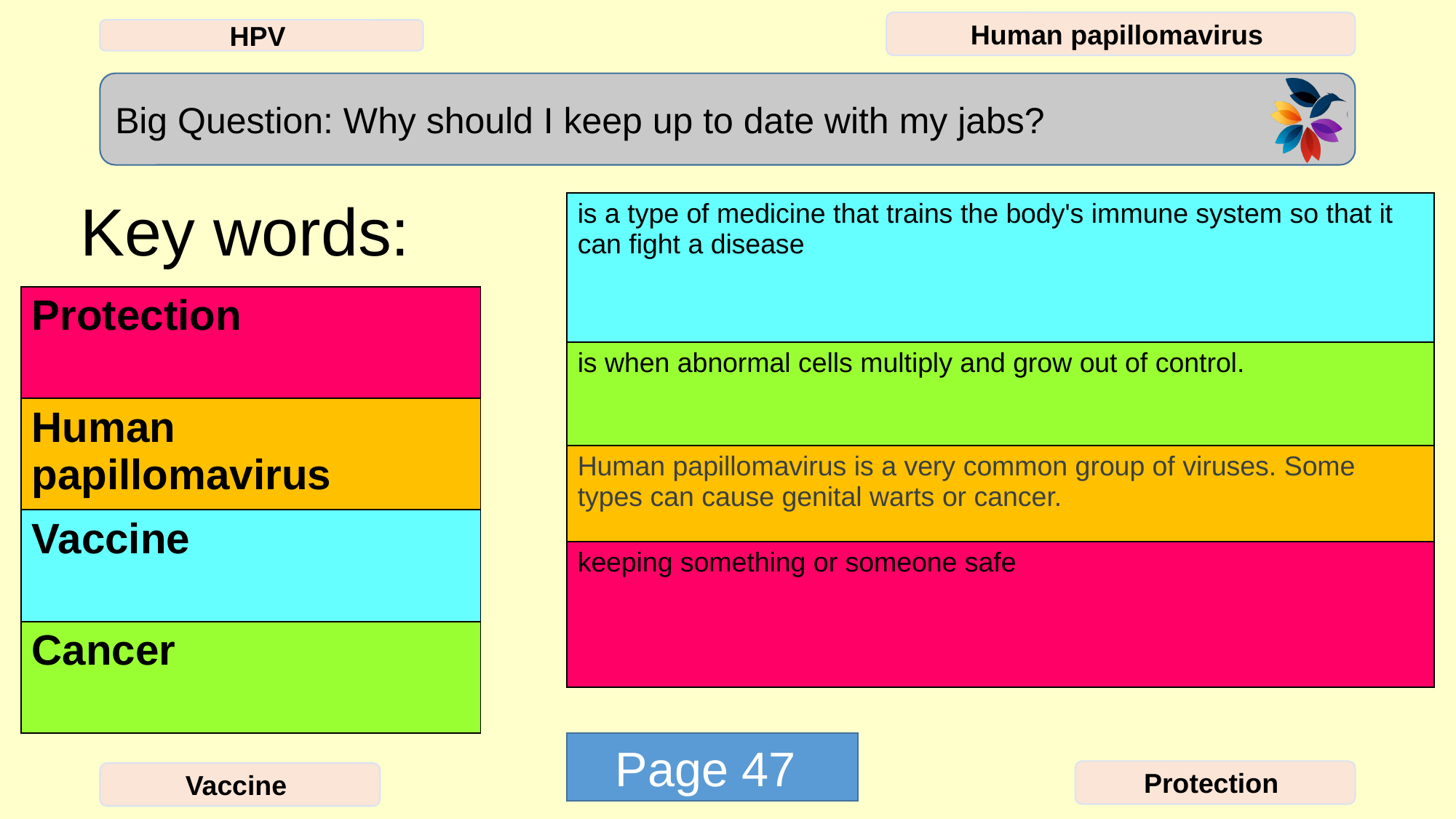

Key words:
| is a type of medicine that trains the body's immune system so that it can fight a disease |
| --- |
| is when abnormal cells multiply and grow out of control. |
| Human papillomavirus is a very common group of viruses. Some types can cause genital warts or cancer. |
| keeping something or someone safe |
| Protection |
| --- |
| Human papillomavirus |
| Vaccine |
| Cancer |
Page 47